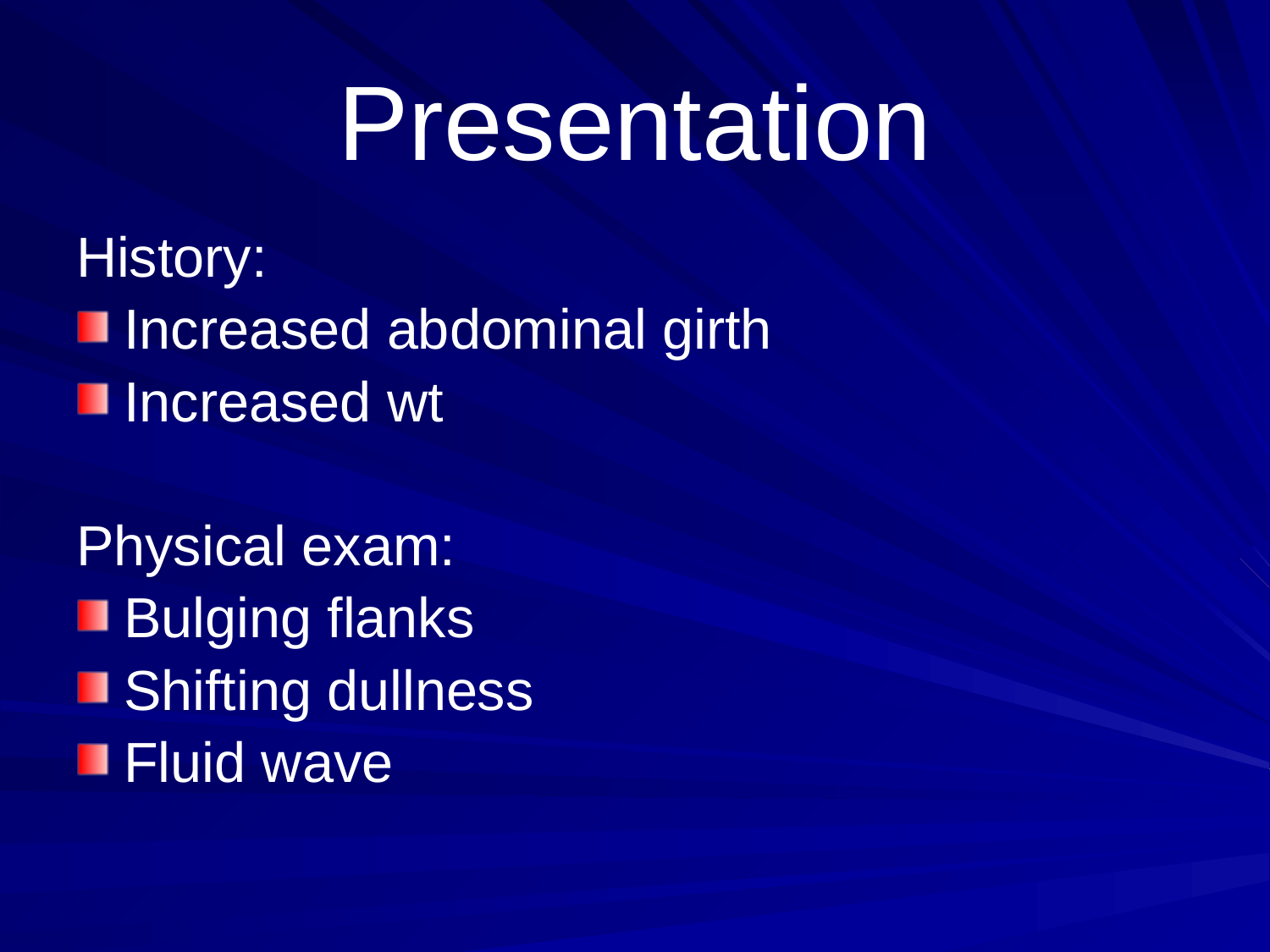

# Presentation
History:
Increased abdominal girth
Increased wt

Physical exam:
Bulging flanks
Shifting dullness
Fluid wave